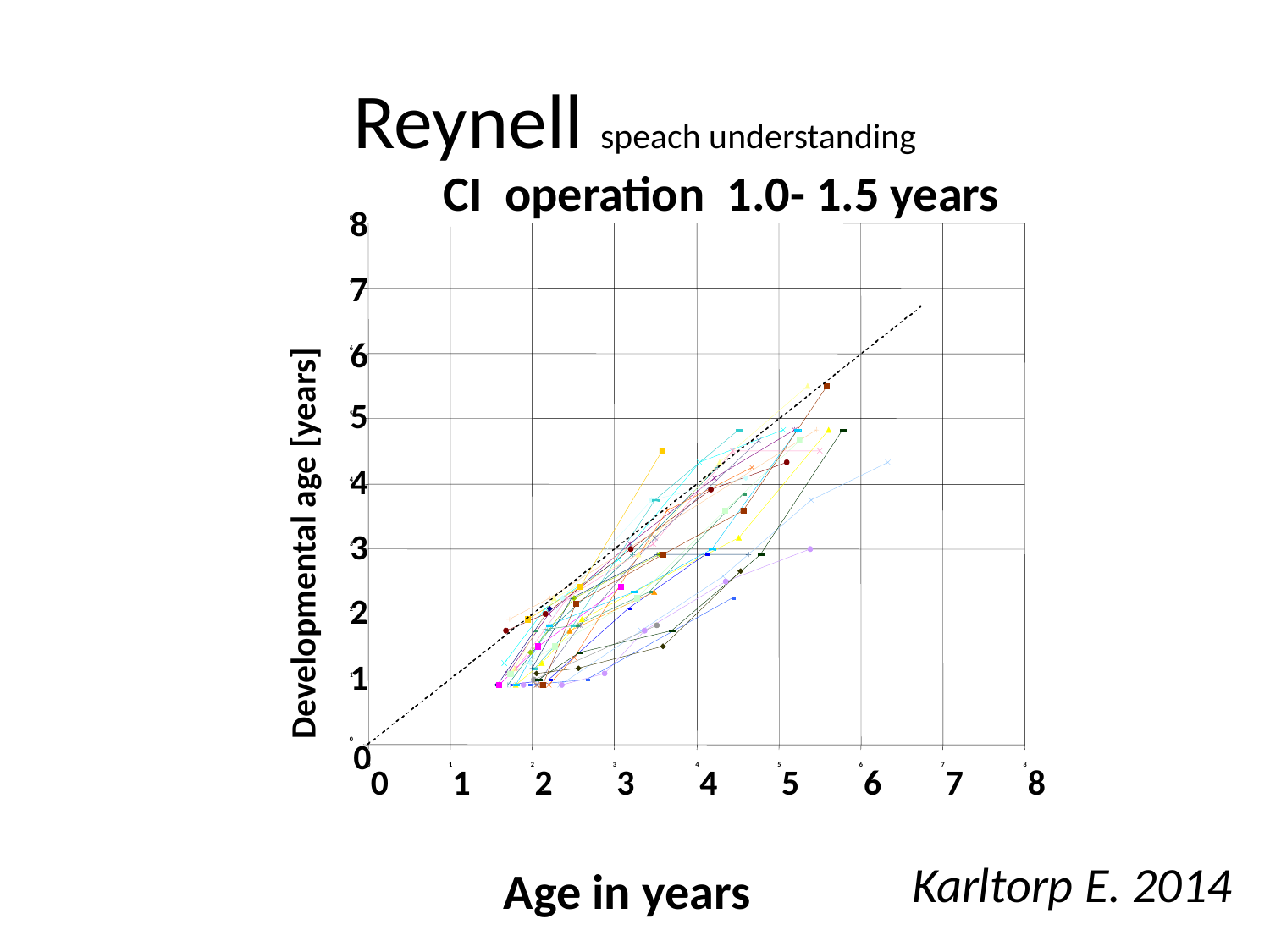

# Reynell speach understanding
 CI  operation  1.0- 1.5 years
8
8

7
7

6
6

5
5

4

4

3

3

2

2

1

1

0
0
0
1
2
3
4
5
6
7
8
0
1
2
3
4
5
6
7
8

Developmental age [years]
Karltorp E. 2014
Age in years